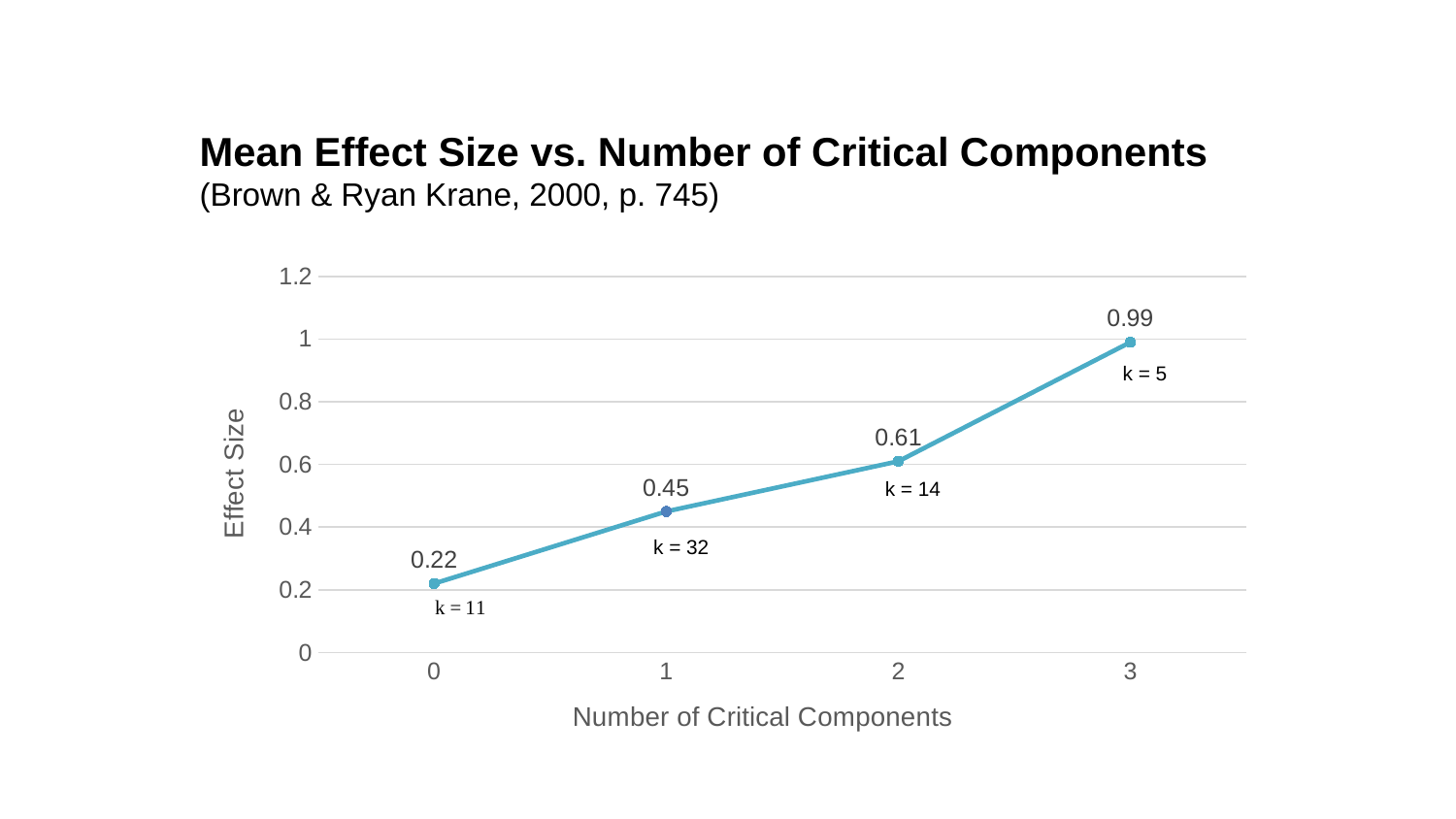

# Mean Effect Size vs. Number of Critical Components (Brown & Ryan Krane, 2000, p. 745)

### Chart

| Category | Effect Size |
|---|---|
| 0 | 0.22 |
| 1 | 0.45 |
| 2 | 0.61 |
| 3 | 0.99 |
k = 5
k = 14
k = 32